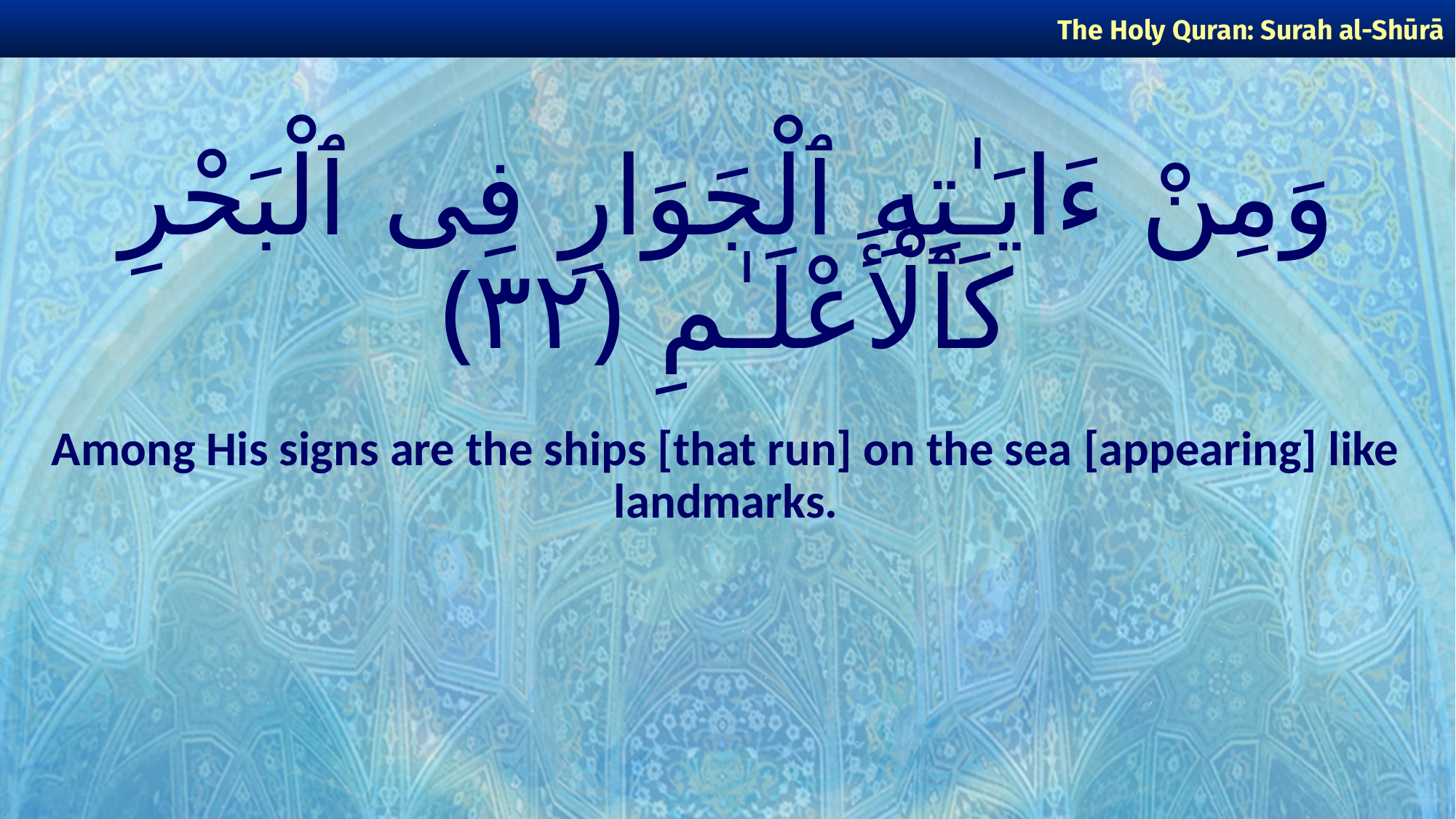

The Holy Quran: Surah al-Shūrā
# وَمِنْ ءَايَـٰتِهِ ٱلْجَوَارِ فِى ٱلْبَحْرِ كَٱلْأَعْلَـٰمِ ﴿٣٢﴾
Among His signs are the ships [that run] on the sea [appearing] like landmarks.